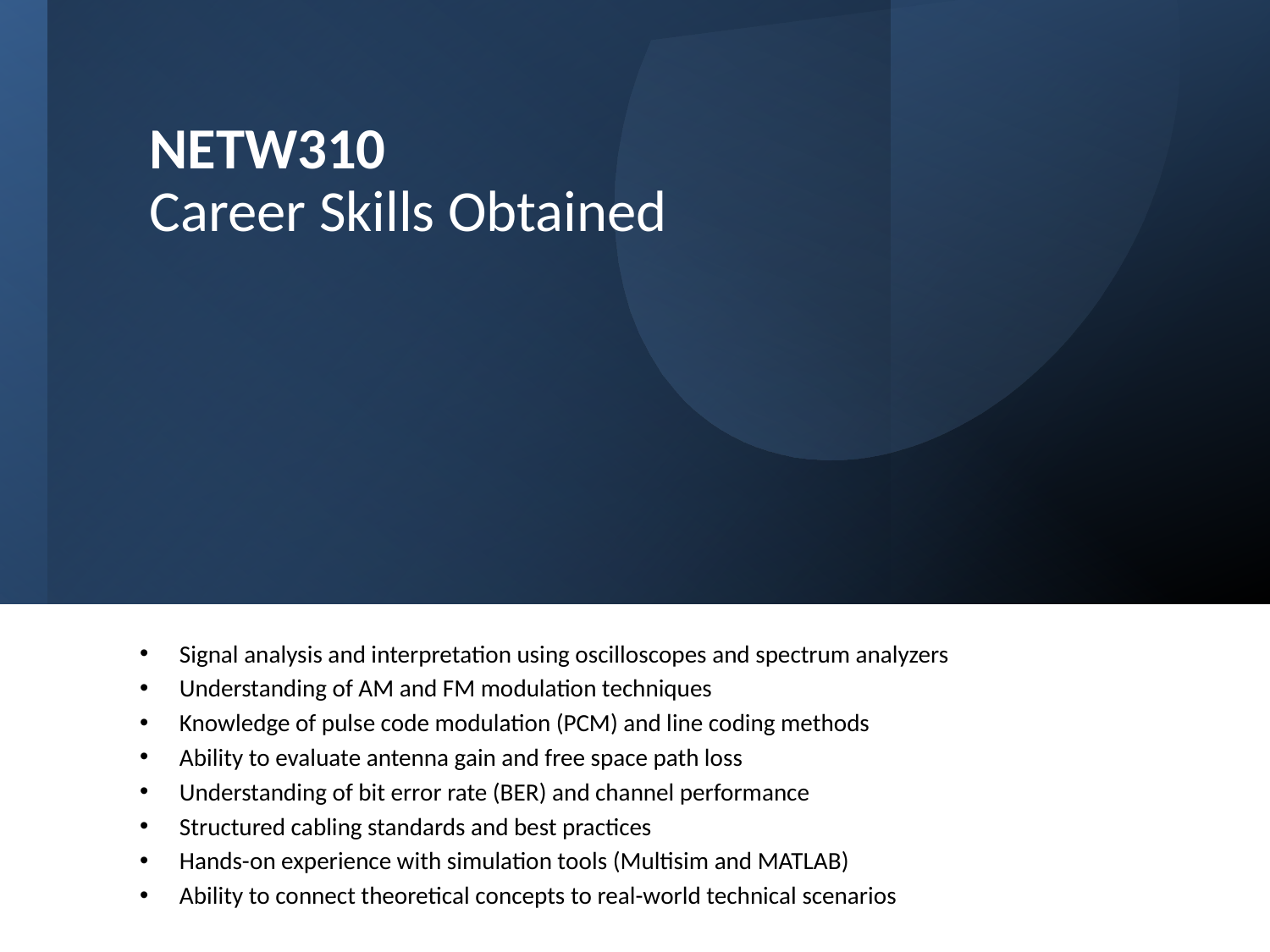

# NETW310 Career Skills Obtained
Signal analysis and interpretation using oscilloscopes and spectrum analyzers
Understanding of AM and FM modulation techniques
Knowledge of pulse code modulation (PCM) and line coding methods
Ability to evaluate antenna gain and free space path loss
Understanding of bit error rate (BER) and channel performance
Structured cabling standards and best practices
Hands-on experience with simulation tools (Multisim and MATLAB)
Ability to connect theoretical concepts to real-world technical scenarios